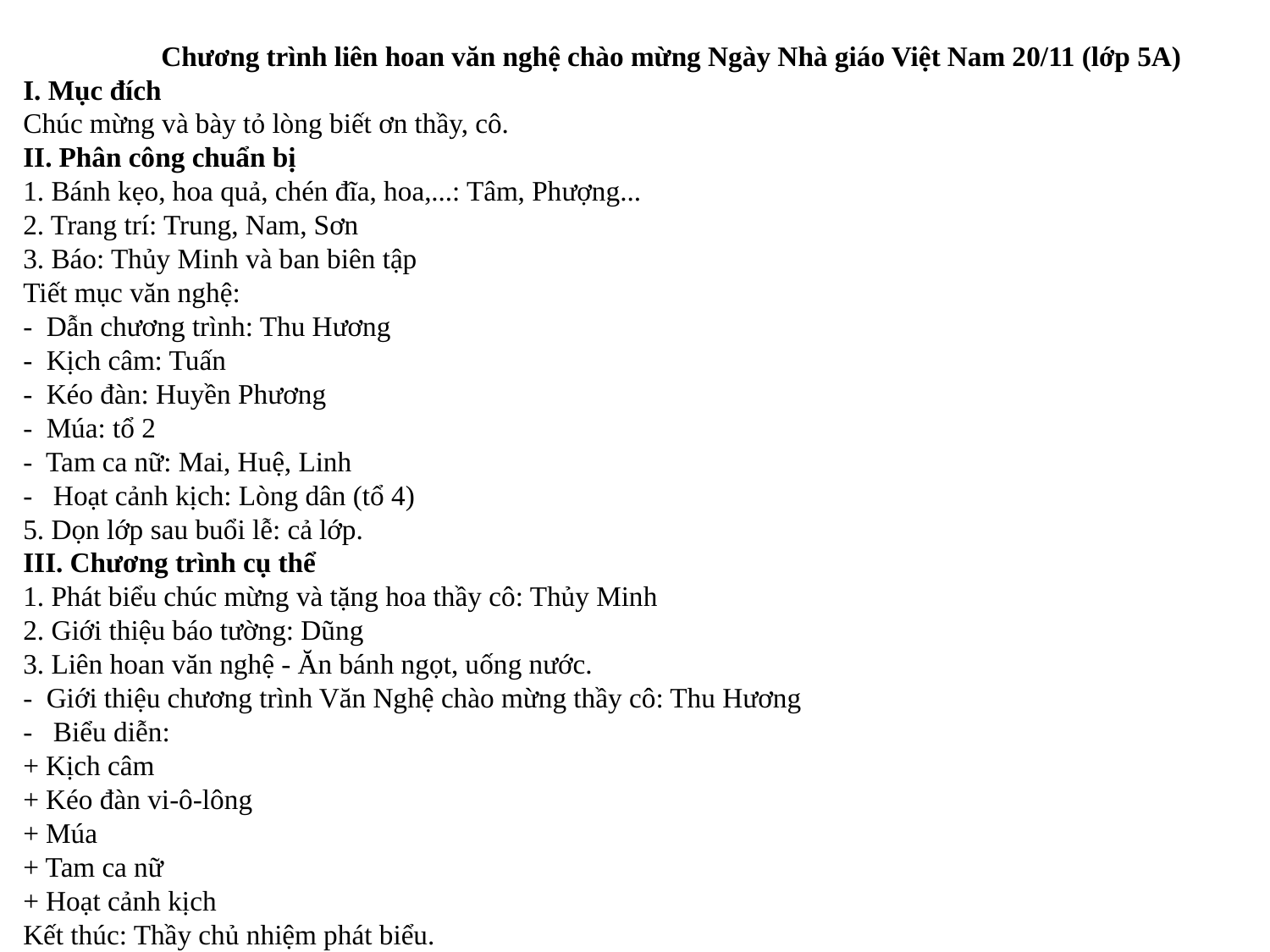

Chương trình liên hoan văn nghệ chào mừng Ngày Nhà giáo Việt Nam 20/11 (lớp 5A)
I. Mục đích
Chúc mừng và bày tỏ lòng biết ơn thầy, cô.
II. Phân công chuẩn bị
1. Bánh kẹo, hoa quả, chén đĩa, hoa,...: Tâm, Phượng...
2. Trang trí: Trung, Nam, Sơn
3. Báo: Thủy Minh và ban biên tập
Tiết mục văn nghệ:
-  Dẫn chương trình: Thu Hương
-  Kịch câm: Tuấn
-  Kéo đàn: Huyền Phương
-  Múa: tổ 2
-  Tam ca nữ: Mai, Huệ, Linh
-   Hoạt cảnh kịch: Lòng dân (tổ 4)
5. Dọn lớp sau buổi lễ: cả lớp.
III. Chương trình cụ thể
1. Phát biểu chúc mừng và tặng hoa thầy cô: Thủy Minh
2. Giới thiệu báo tường: Dũng
3. Liên hoan văn nghệ - Ăn bánh ngọt, uống nước.
-  Giới thiệu chương trình Văn Nghệ chào mừng thầy cô: Thu Hương
-   Biểu diễn:
+ Kịch câm
+ Kéo đàn vi-ô-lông
+ Múa
+ Tam ca nữ
+ Hoạt cảnh kịch
Kết thúc: Thầy chủ nhiệm phát biểu.